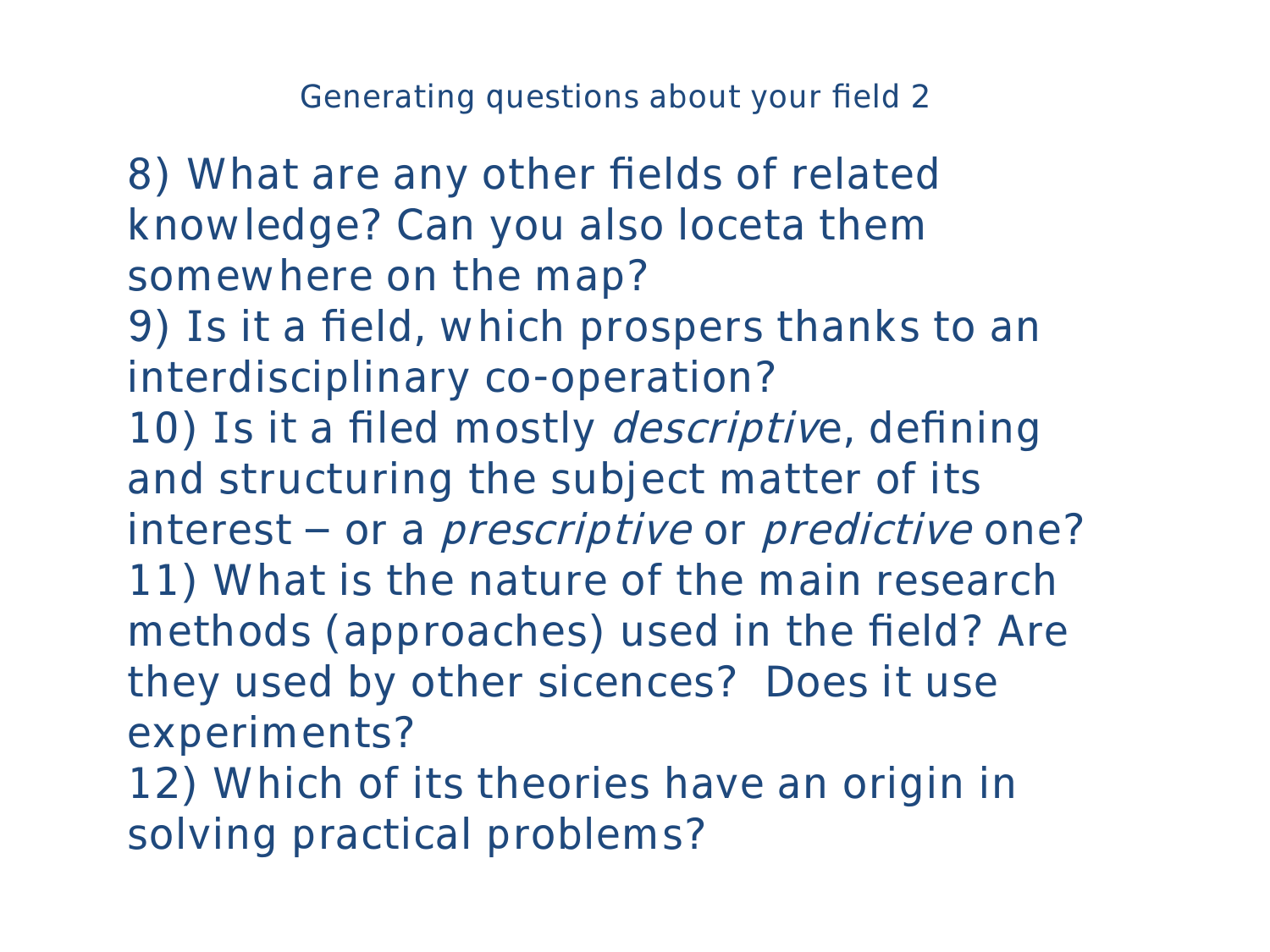

# Generating questions about your field 2
8) What are any other fields of related knowledge? Can you also loceta them somewhere on the map?
9) Is it a field, which prospers thanks to an interdisciplinary co-operation?
10) Is it a filed mostly descriptive, defining and structuring the subject matter of its interest – or a prescriptive or predictive one?
11) What is the nature of the main research methods (approaches) used in the field? Are they used by other sicences?  Does it use experiments?
12) Which of its theories have an origin in solving practical problems?